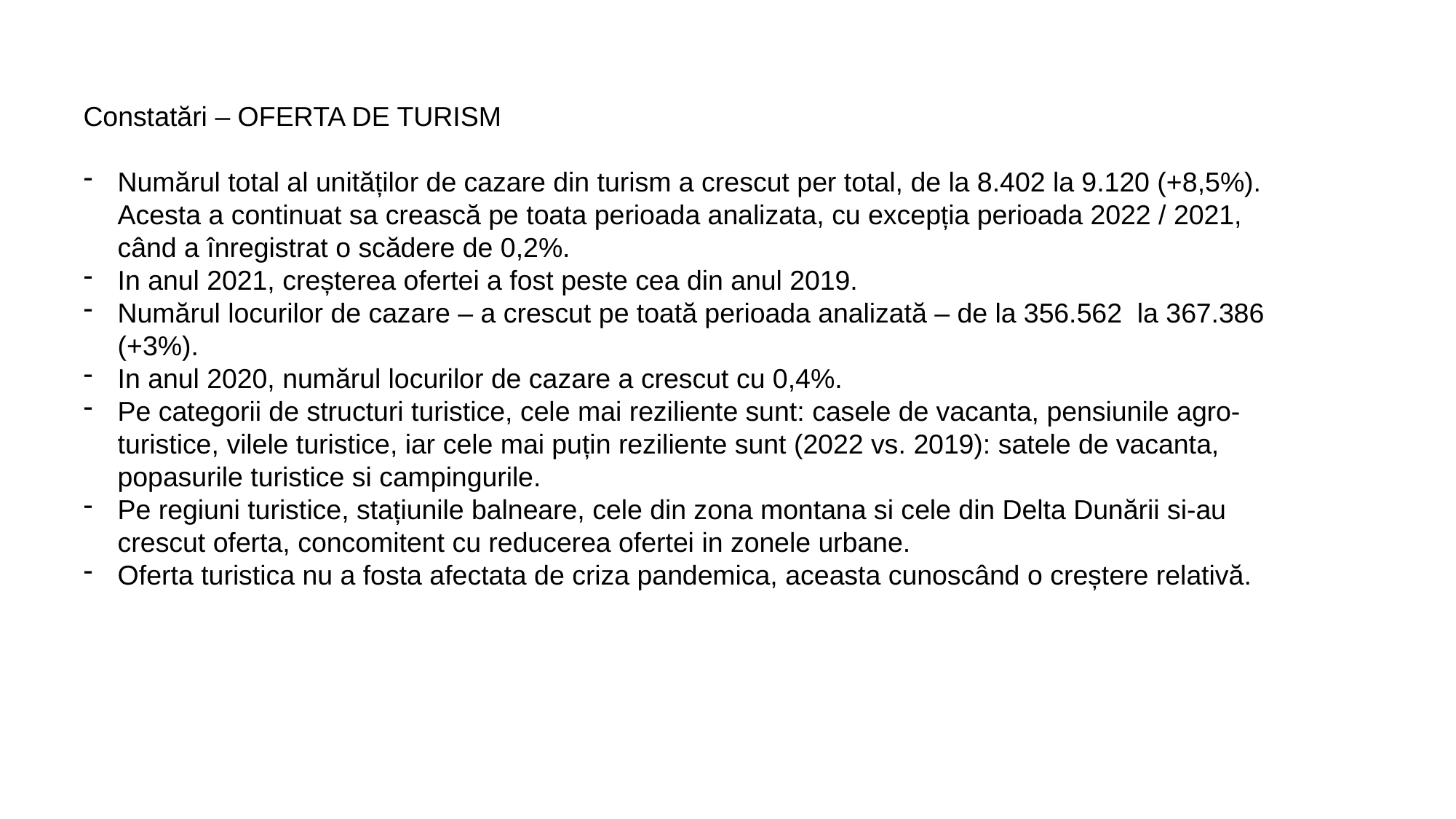

Constatări – OFERTA DE TURISM

Numărul total al unităților de cazare din turism a crescut per total, de la 8.402 la 9.120 (+8,5%). Acesta a continuat sa crească pe toata perioada analizata, cu excepția perioada 2022 / 2021, când a înregistrat o scădere de 0,2%.
In anul 2021, creșterea ofertei a fost peste cea din anul 2019.
Numărul locurilor de cazare – a crescut pe toată perioada analizată – de la 356.562  la 367.386 (+3%).
In anul 2020, numărul locurilor de cazare a crescut cu 0,4%.
Pe categorii de structuri turistice, cele mai reziliente sunt: casele de vacanta, pensiunile agro-turistice, vilele turistice, iar cele mai puțin reziliente sunt (2022 vs. 2019): satele de vacanta, popasurile turistice si campingurile.
Pe regiuni turistice, stațiunile balneare, cele din zona montana si cele din Delta Dunării si-au crescut oferta, concomitent cu reducerea ofertei in zonele urbane.
Oferta turistica nu a fosta afectata de criza pandemica, aceasta cunoscând o creștere relativă.